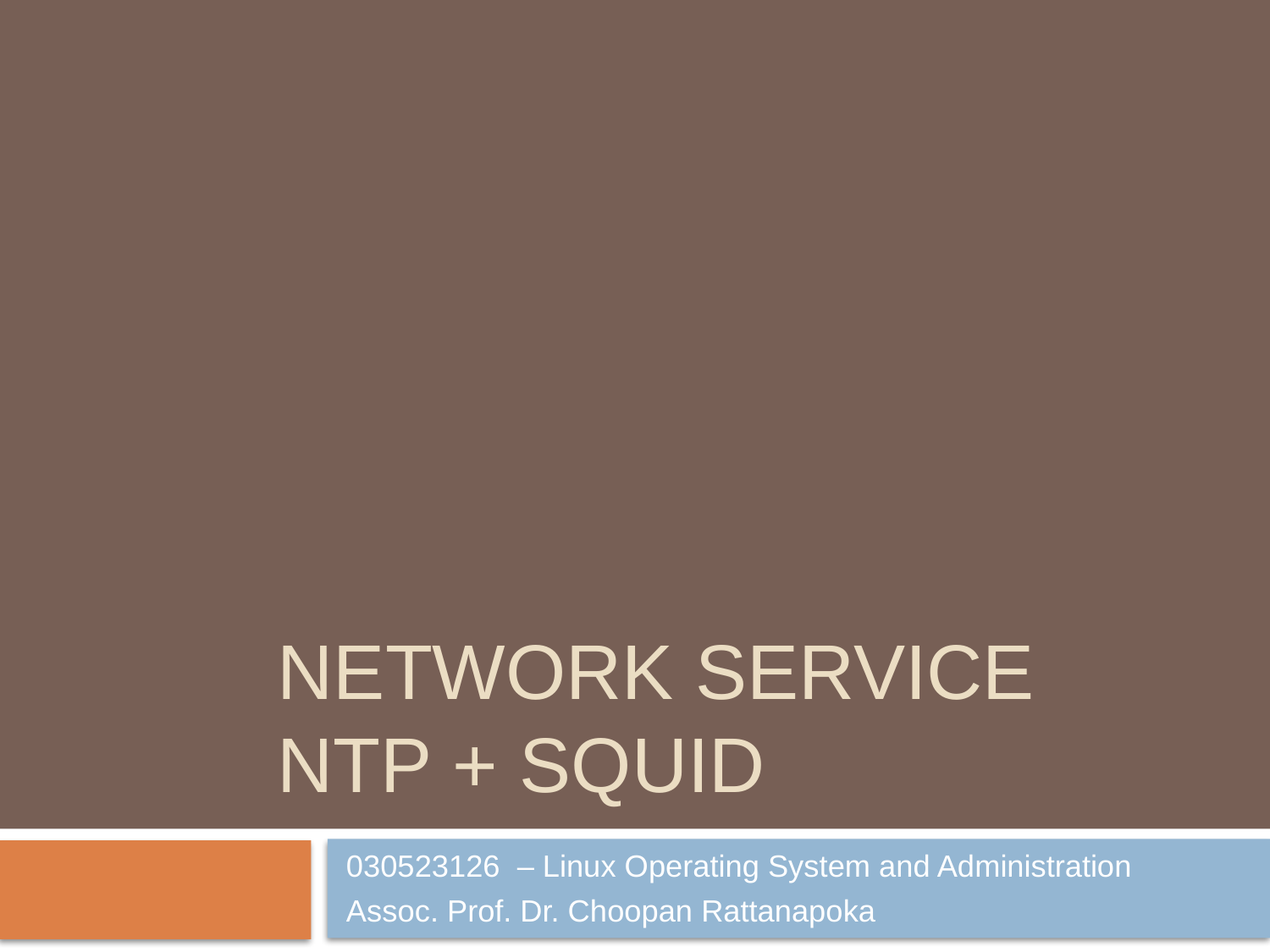

# NETWORK SERVICE NTP + SQUID
030523126  – Linux Operating System and Administration
Assoc. Prof. Dr. Choopan Rattanapoka